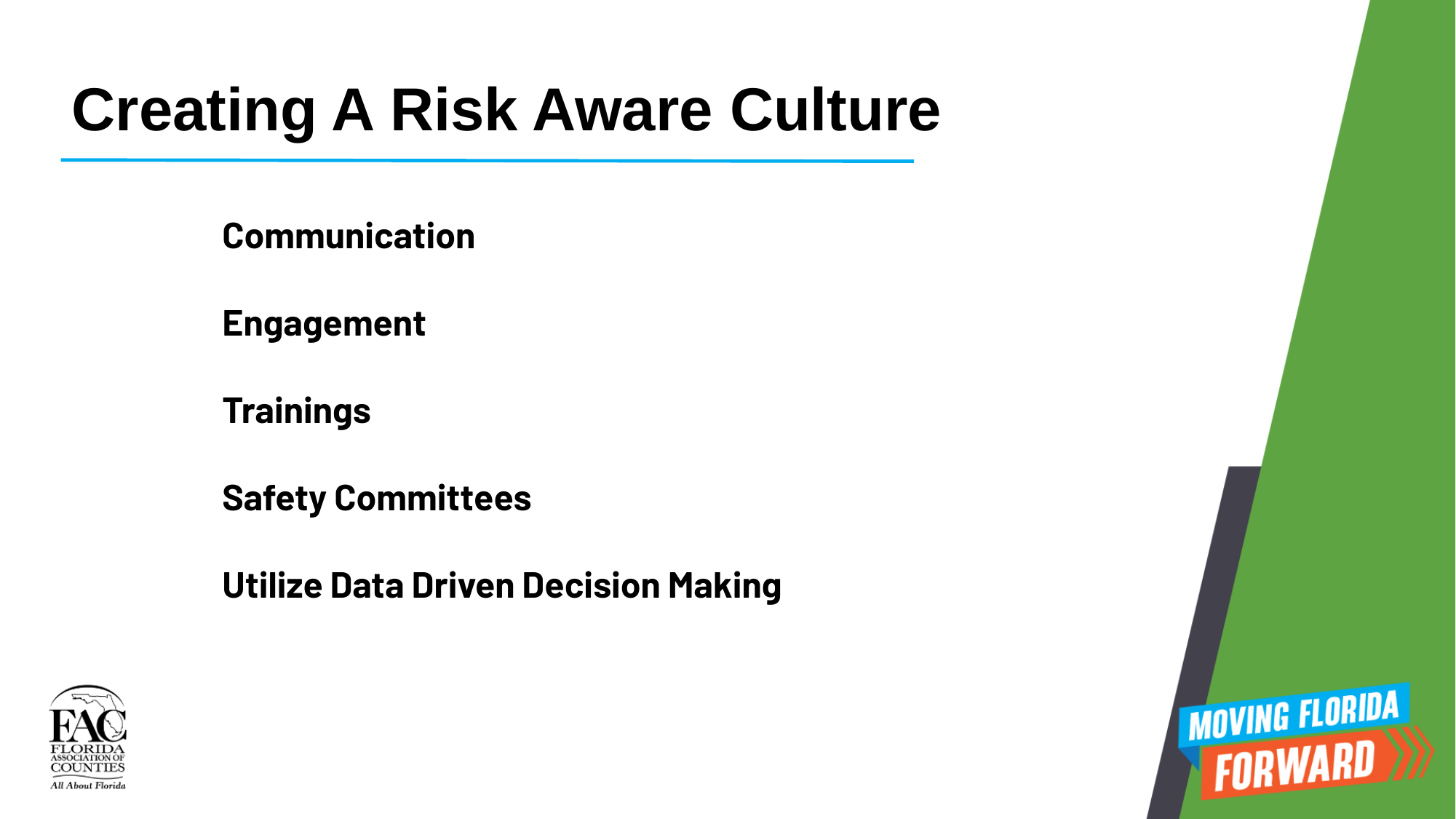

Creating A Risk Aware Culture

Communication

Engagement

Trainings

Safety Committees

Utilize Data Driven Decision Making